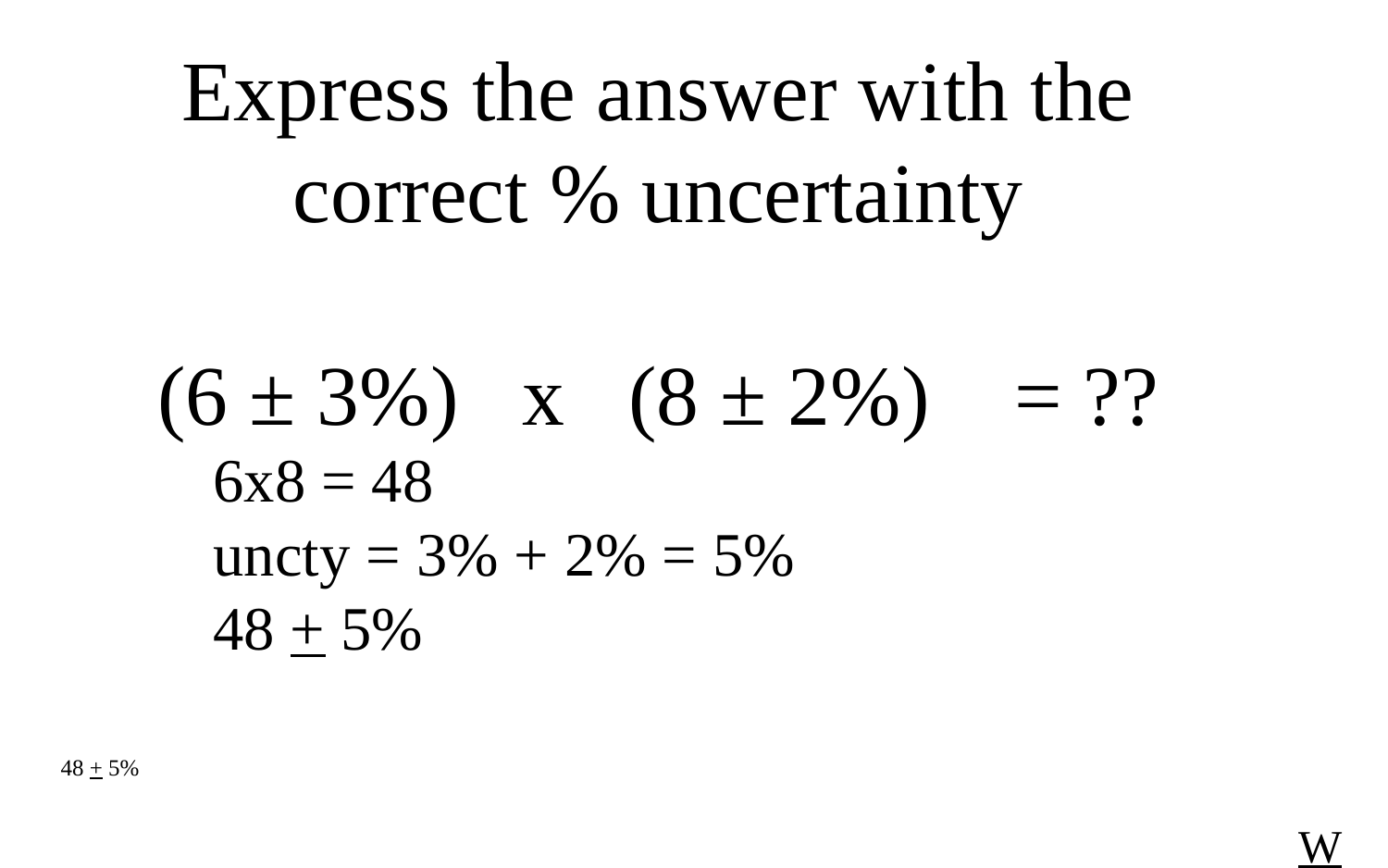

Express the answer with the correct % uncertainty

(6 ± 3%)   x   (8 ± 2%)    = ??
6x8 = 48
uncty = 3% + 2% = 5%
48 + 5%

48 + 5%
W